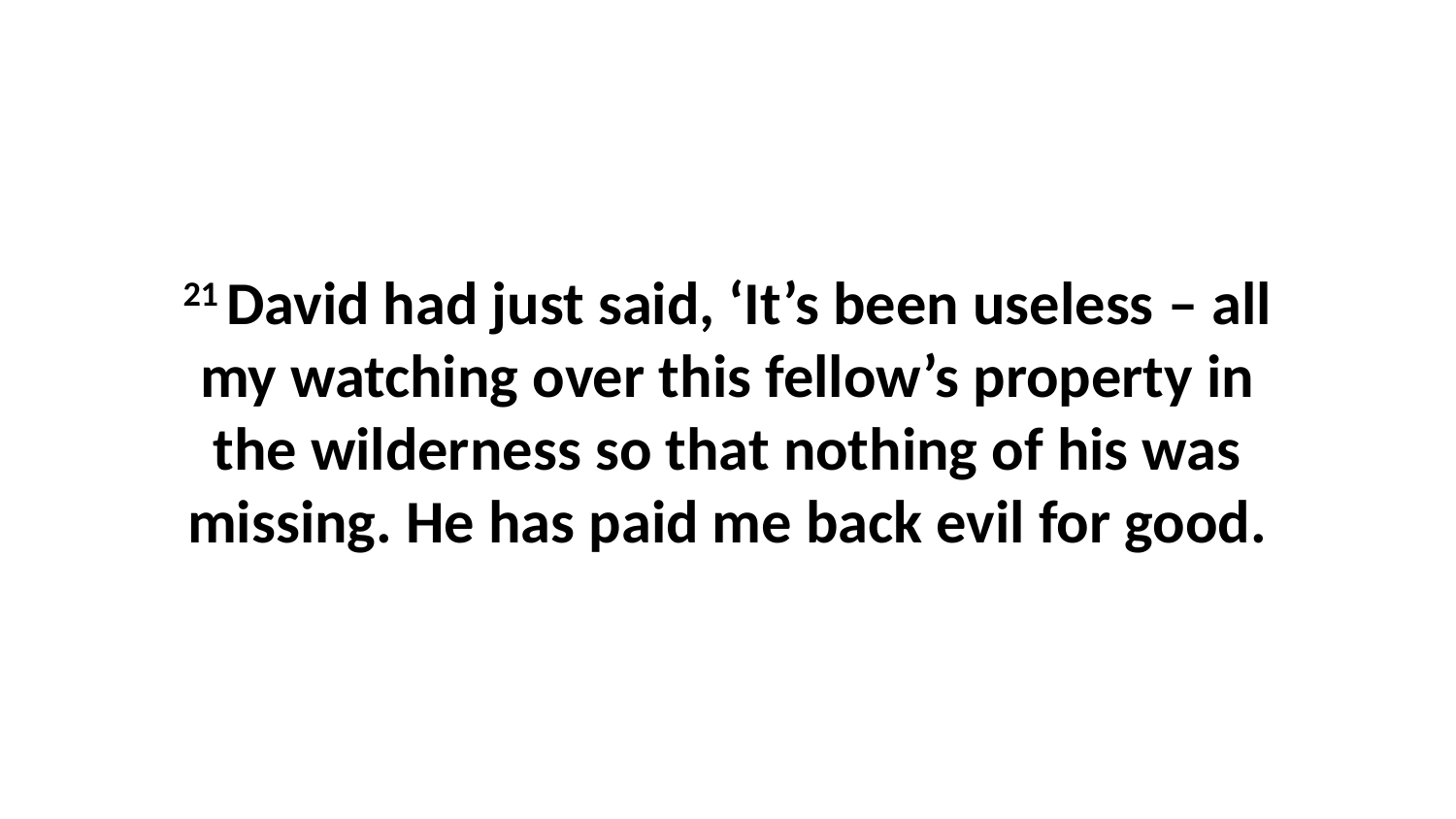

21 David had just said, ‘It’s been useless – all my watching over this fellow’s property in the wilderness so that nothing of his was missing. He has paid me back evil for good.